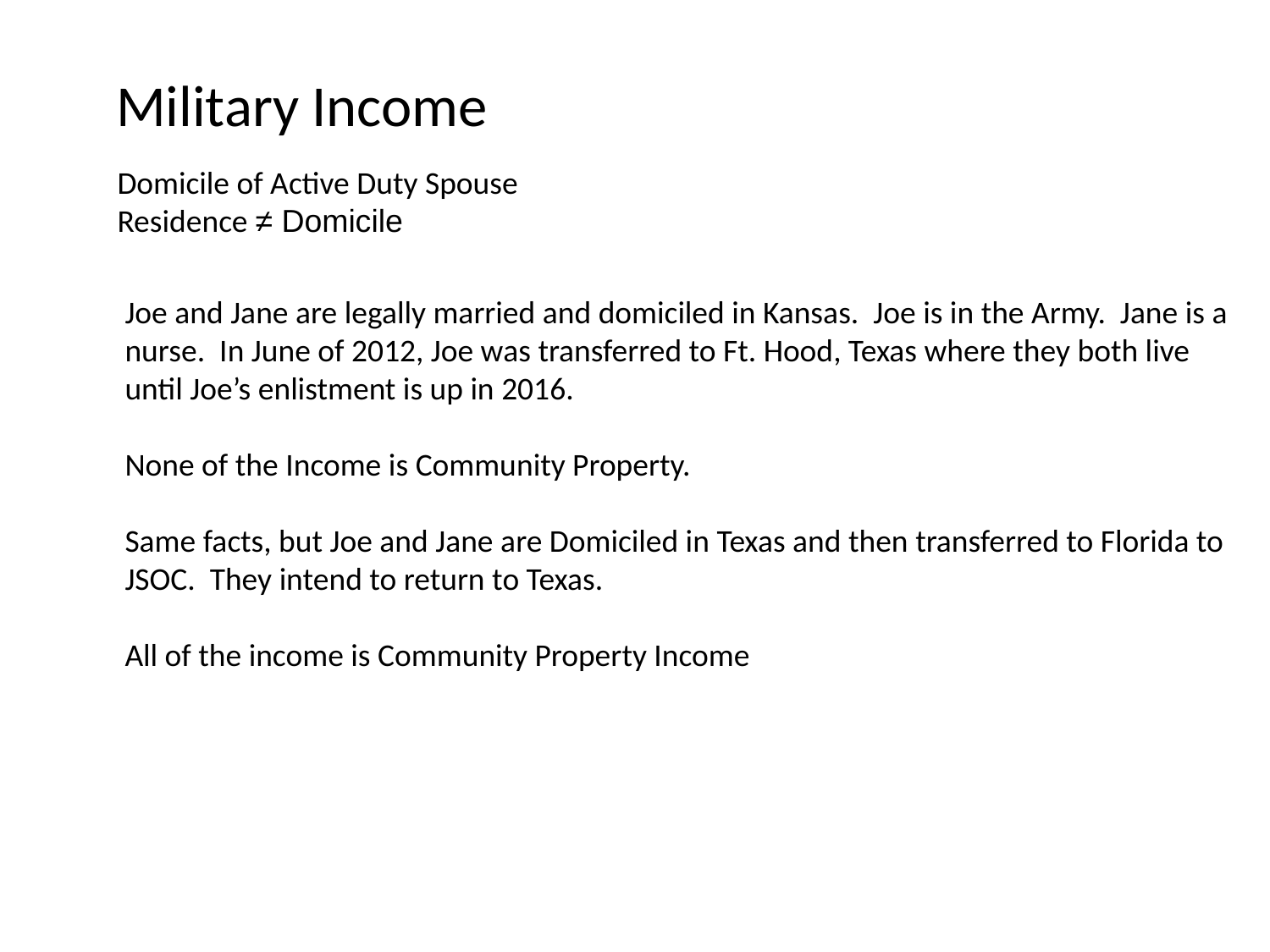

# Military Income

Domicile of Active Duty Spouse
Residence ≠ Domicile
Joe and Jane are legally married and domiciled in Kansas.  Joe is in the Army.  Jane is a
nurse.  In June of 2012, Joe was transferred to Ft. Hood, Texas where they both live
until Joe’s enlistment is up in 2016.

None of the Income is Community Property.

Same facts, but Joe and Jane are Domiciled in Texas and then transferred to Florida to
JSOC.  They intend to return to Texas.

All of the income is Community Property Income